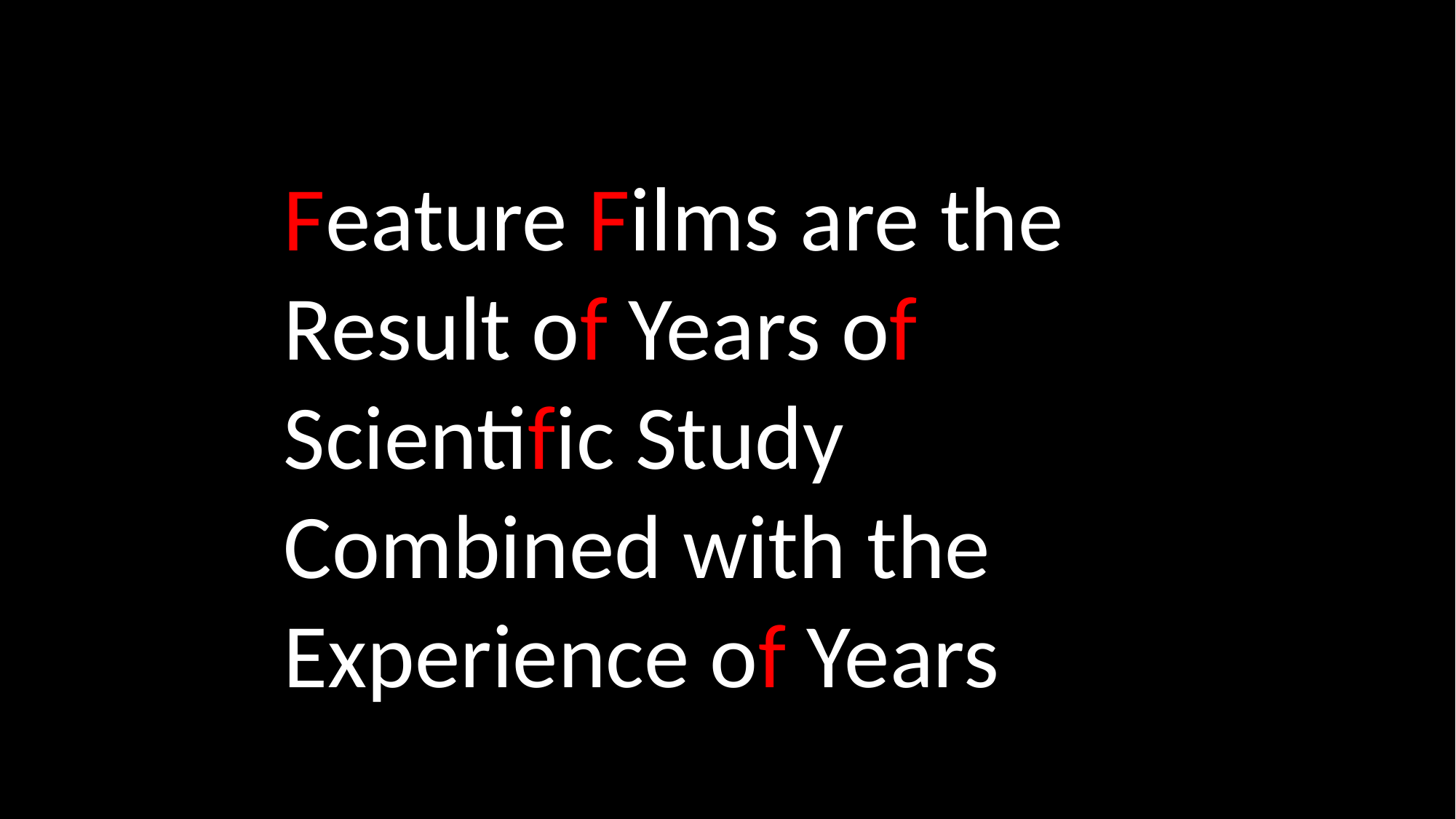

Feature Films are the Result of Years of Scientific Study Combined with the Experience of Years